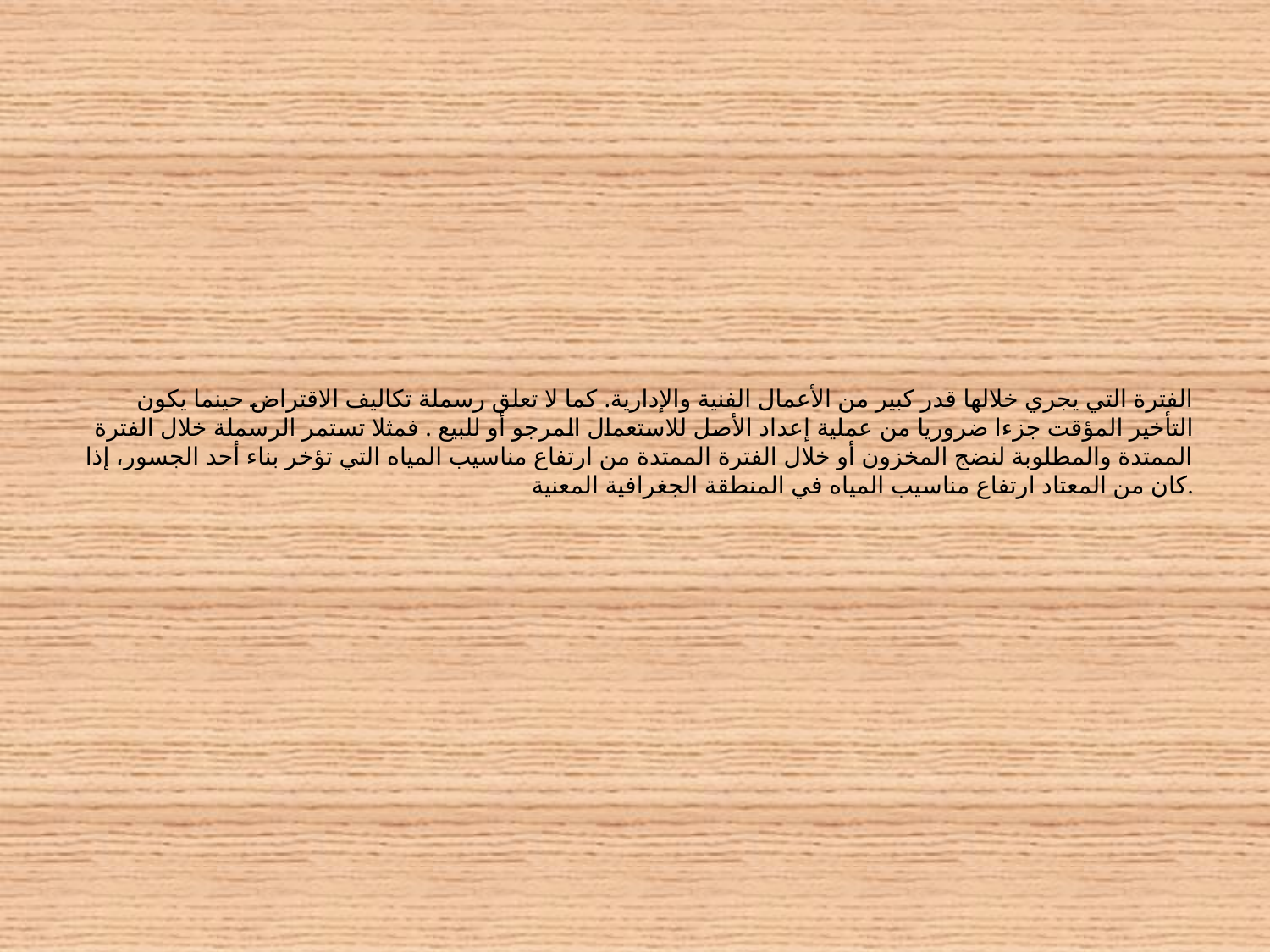

# الفترة التي يجري خلالها قدر كبير من الأعمال الفنية والإدارية. كما لا تعلق رسملة تكاليف الاقتراض حينما يكون التأخير المؤقت جزءا ضروريا من عملية إعداد الأصل للاستعمال المرجو أو للبيع . فمثلا تستمر الرسملة خلال الفترة الممتدة والمطلوبة لنضج المخزون أو خلال الفترة الممتدة من ارتفاع مناسيب المياه التي تؤخر بناء أحد الجسور، إذا كان من المعتاد ارتفاع مناسيب المياه في المنطقة الجغرافية المعنية.